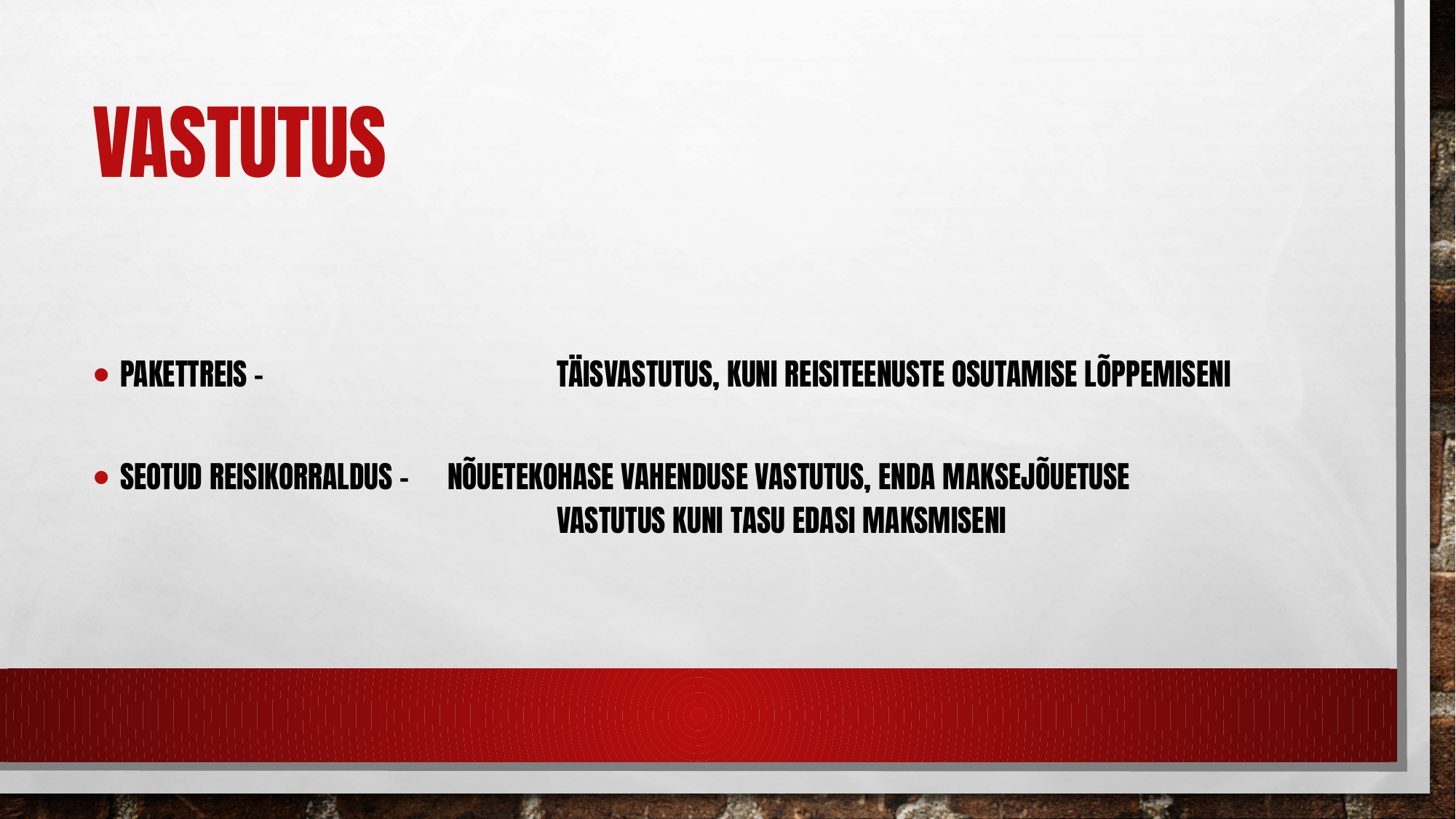

# vastutus
Pakettreis – 			täisvastutus, kuni reisiteenuste osutamise lõppemiseni
Seotud reisikorraldus – 	nõuetekohase vahenduse vastutus, enda maksejõuetuse 					vastutus kuni tasu edasi maksmiseni